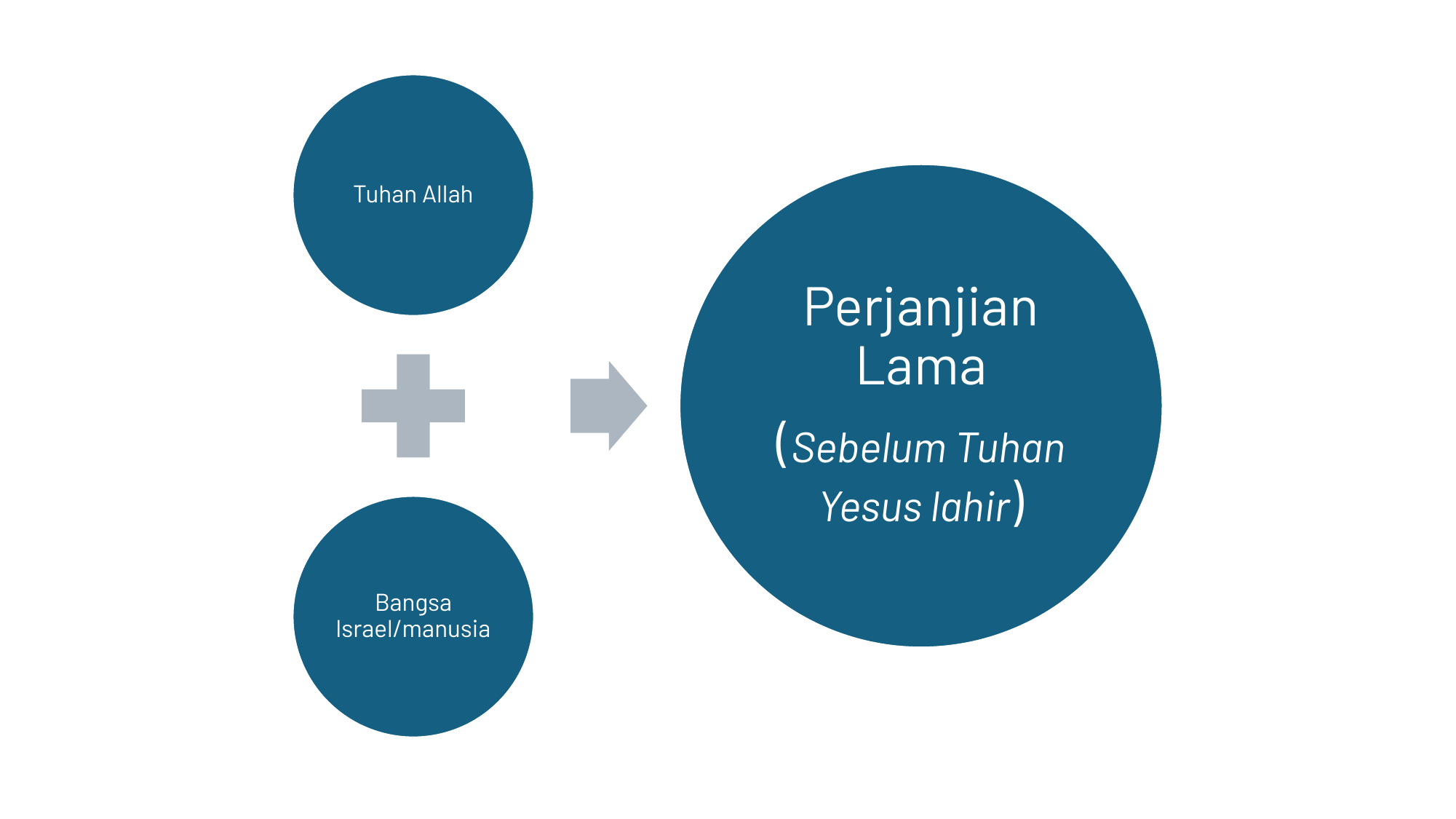

Tuhan Allah

Bangsa Israel/manusia

Perjanjian Lama
(Sebelum Tuhan Yesus lahir)